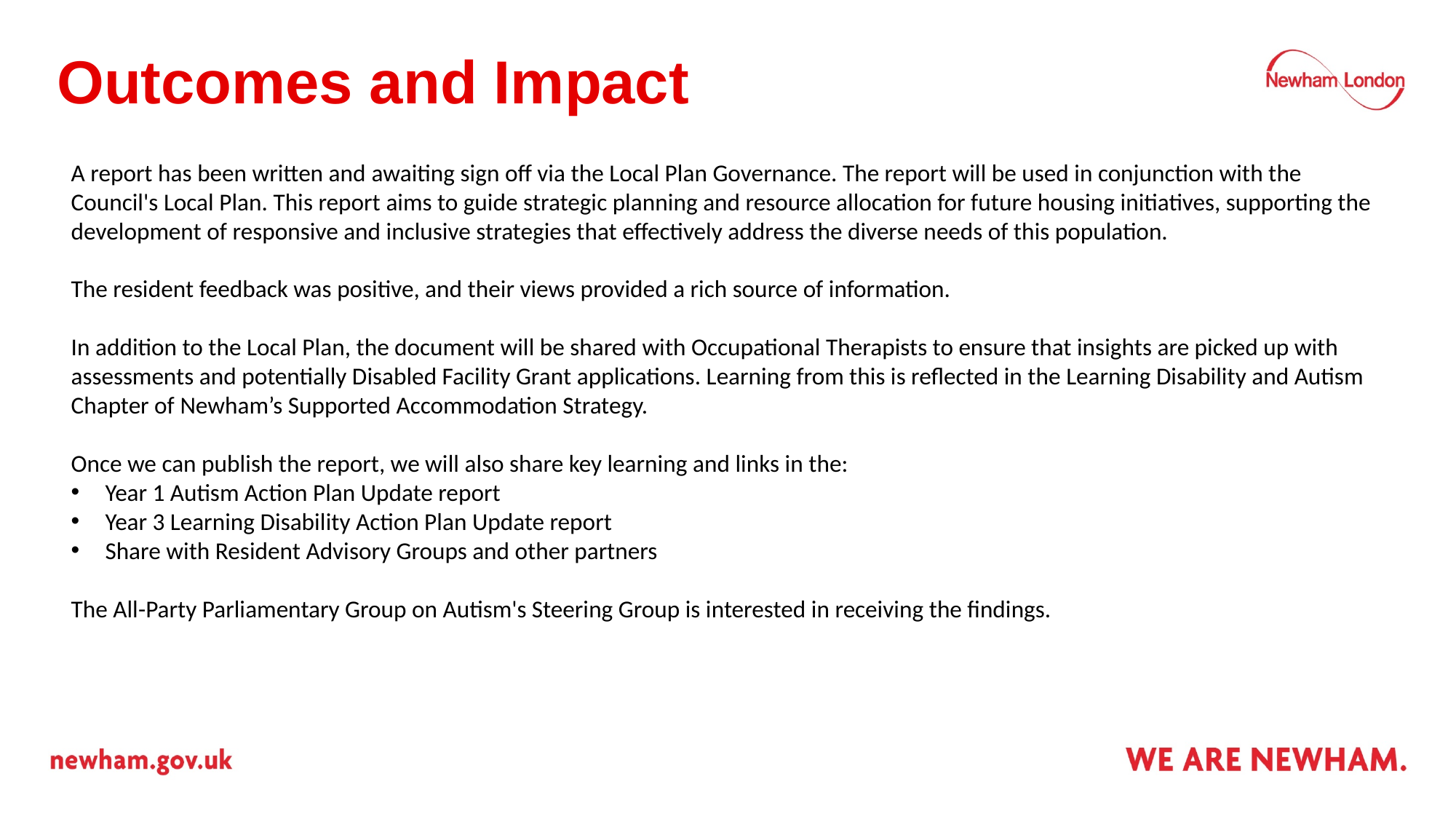

# Outcomes and Impact

A report has been written and awaiting sign off via the Local Plan Governance. The report will be used in conjunction with the Council's Local Plan. This report aims to guide strategic planning and resource allocation for future housing initiatives, supporting the development of responsive and inclusive strategies that effectively address the diverse needs of this population.

The resident feedback was positive, and their views provided a rich source of information.

In addition to the Local Plan, the document will be shared with Occupational Therapists to ensure that insights are picked up with assessments and potentially Disabled Facility Grant applications. Learning from this is reflected in the Learning Disability and Autism Chapter of Newham’s Supported Accommodation Strategy.

Once we can publish the report, we will also share key learning and links in the:
Year 1 Autism Action Plan Update report
Year 3 Learning Disability Action Plan Update report
Share with Resident Advisory Groups and other partners

The All-Party Parliamentary Group on Autism's Steering Group is interested in receiving the findings.